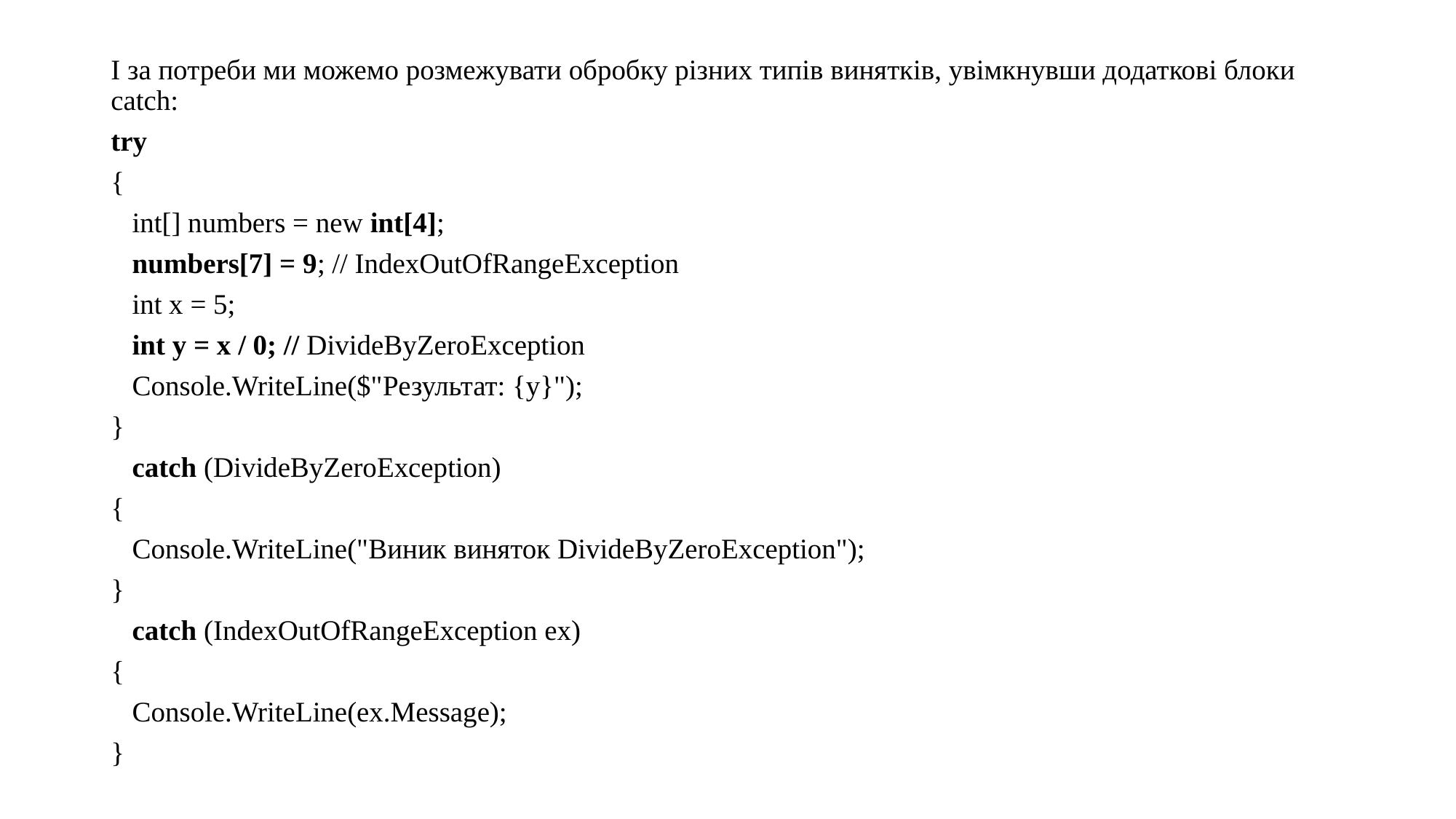

І за потреби ми можемо розмежувати обробку різних типів винятків, увімкнувши додаткові блоки catch:
try
{
   int[] numbers = new int[4];
   numbers[7] = 9; // IndexOutOfRangeException
   int x = 5;
   int y = x / 0; // DivideByZeroException
   Console.WriteLine($"Результат: {y}");
}
   catch (DivideByZeroException)
{
   Console.WriteLine("Виник виняток DivideByZeroException");
}
   catch (IndexOutOfRangeException ex)
{
   Console.WriteLine(ex.Message);
}